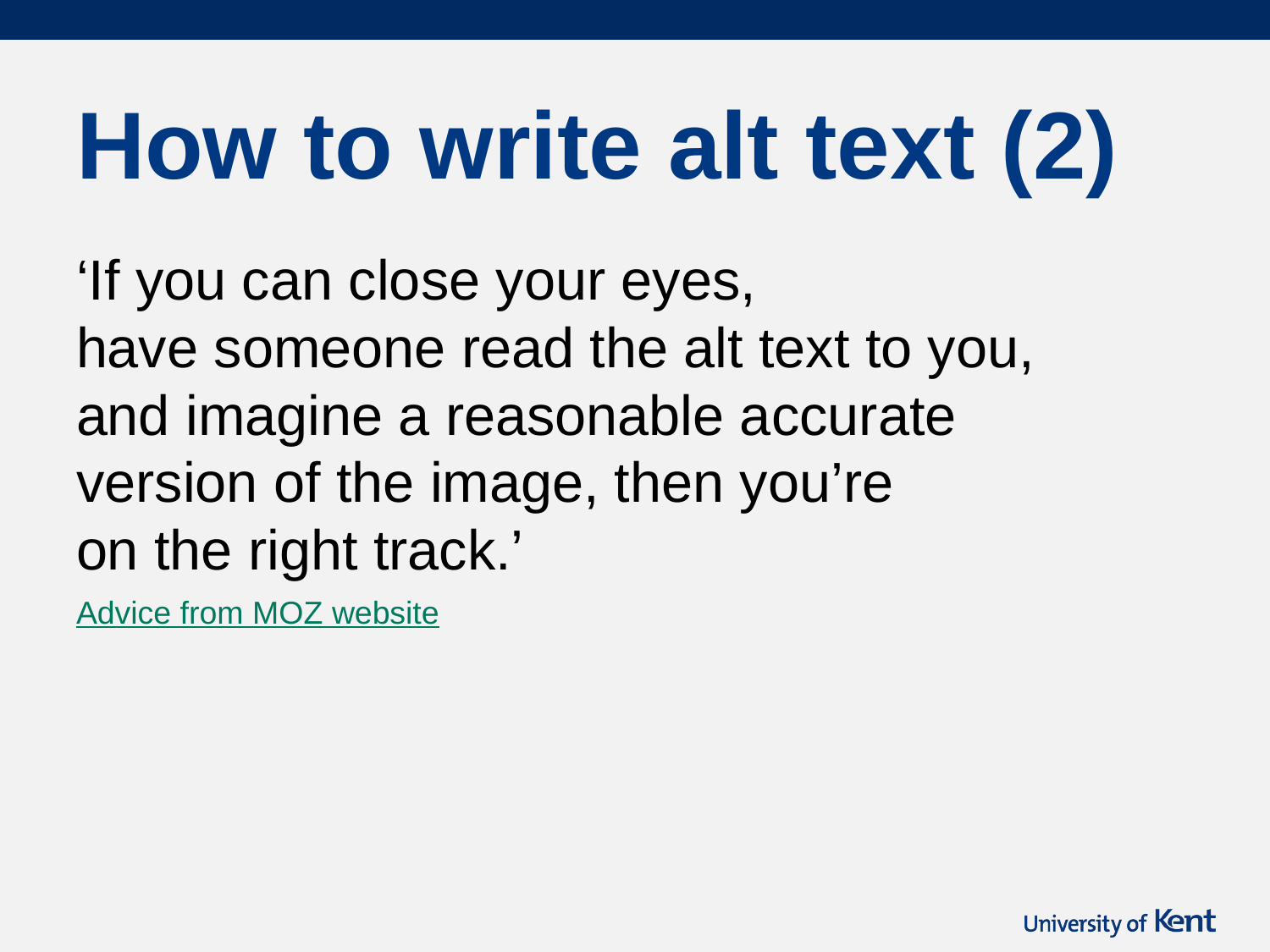

# How to write alt text (2)
‘If you can close your eyes,
have someone read the alt text to you, and imagine a reasonable accurate version of the image, then you’re
on the right track.’
Advice from MOZ website